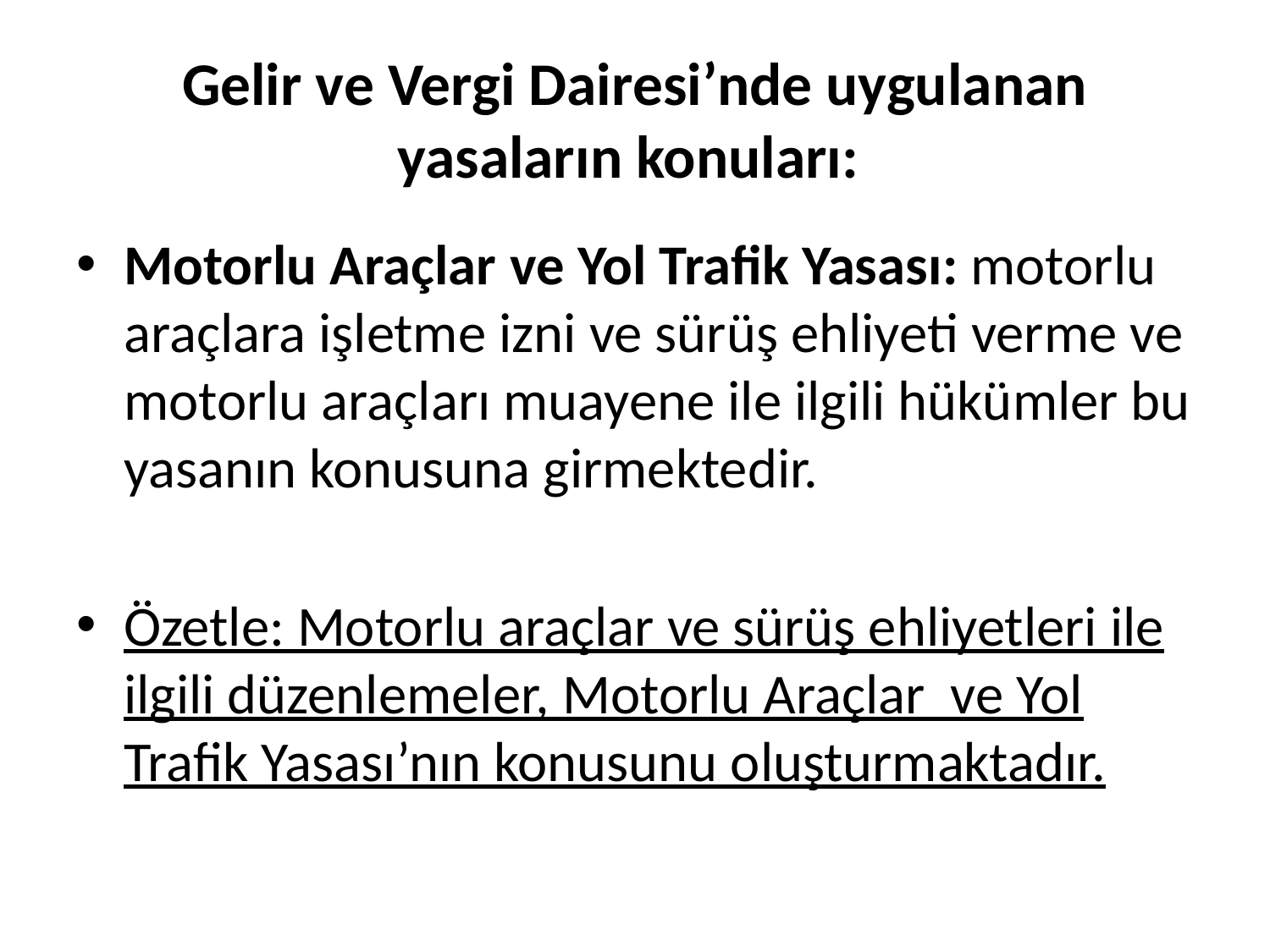

# Gelir ve Vergi Dairesi’nde uygulanan yasaların konuları:
Motorlu Araçlar ve Yol Trafik Yasası: motorlu araçlara işletme izni ve sürüş ehliyeti verme ve motorlu araçları muayene ile ilgili hükümler bu yasanın konusuna girmektedir.

Özetle: Motorlu araçlar ve sürüş ehliyetleri ile ilgili düzenlemeler, Motorlu Araçlar  ve Yol Trafik Yasası’nın konusunu oluşturmaktadır.